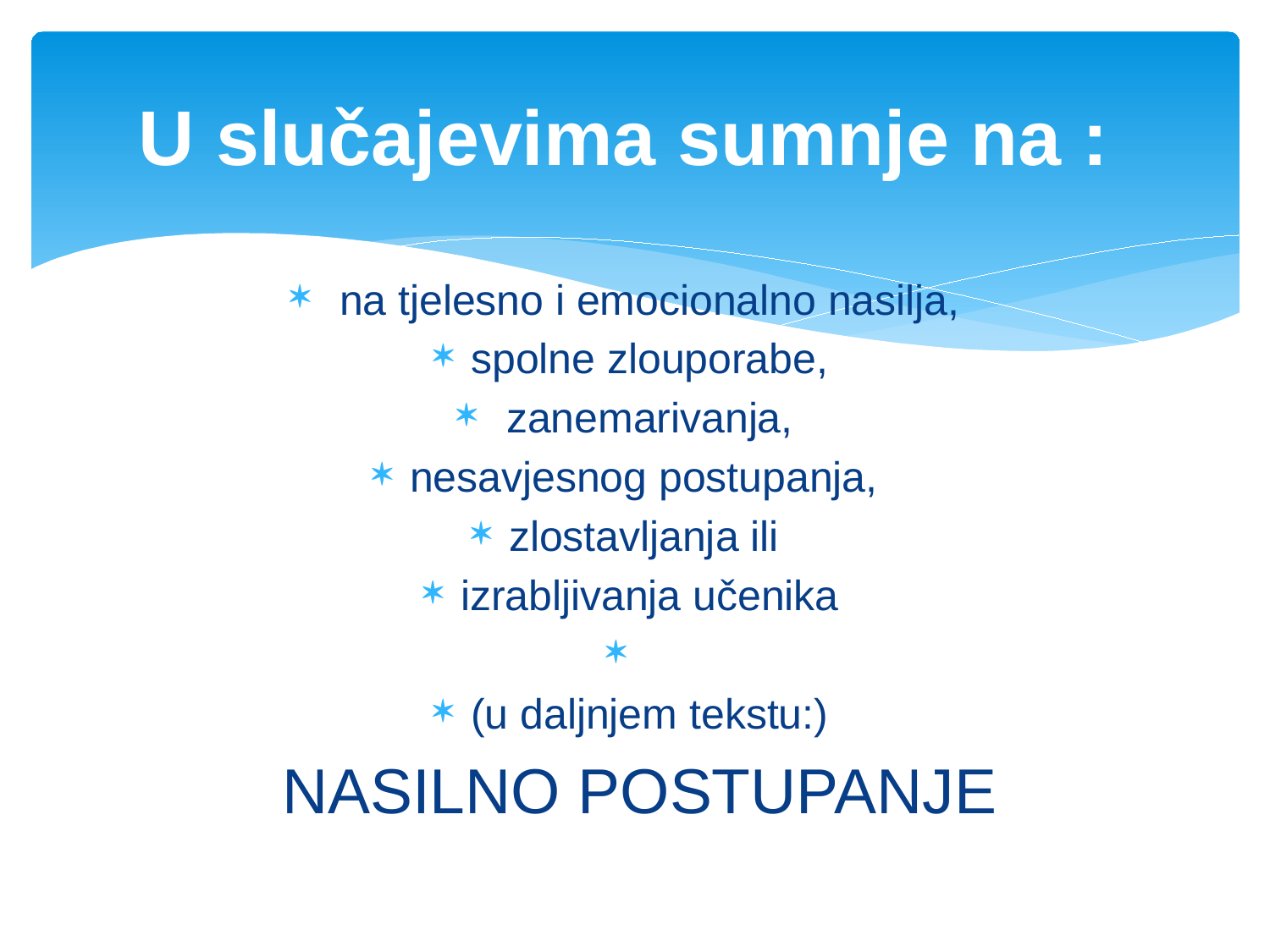

# U slučajevima sumnje na :
 na tjelesno i emocionalno nasilja,
spolne zlouporabe,
 zanemarivanja,
nesavjesnog postupanja,
zlostavljanja ili
izrabljivanja učenika

(u daljnjem tekstu:)
 NASILNO POSTUPANJE